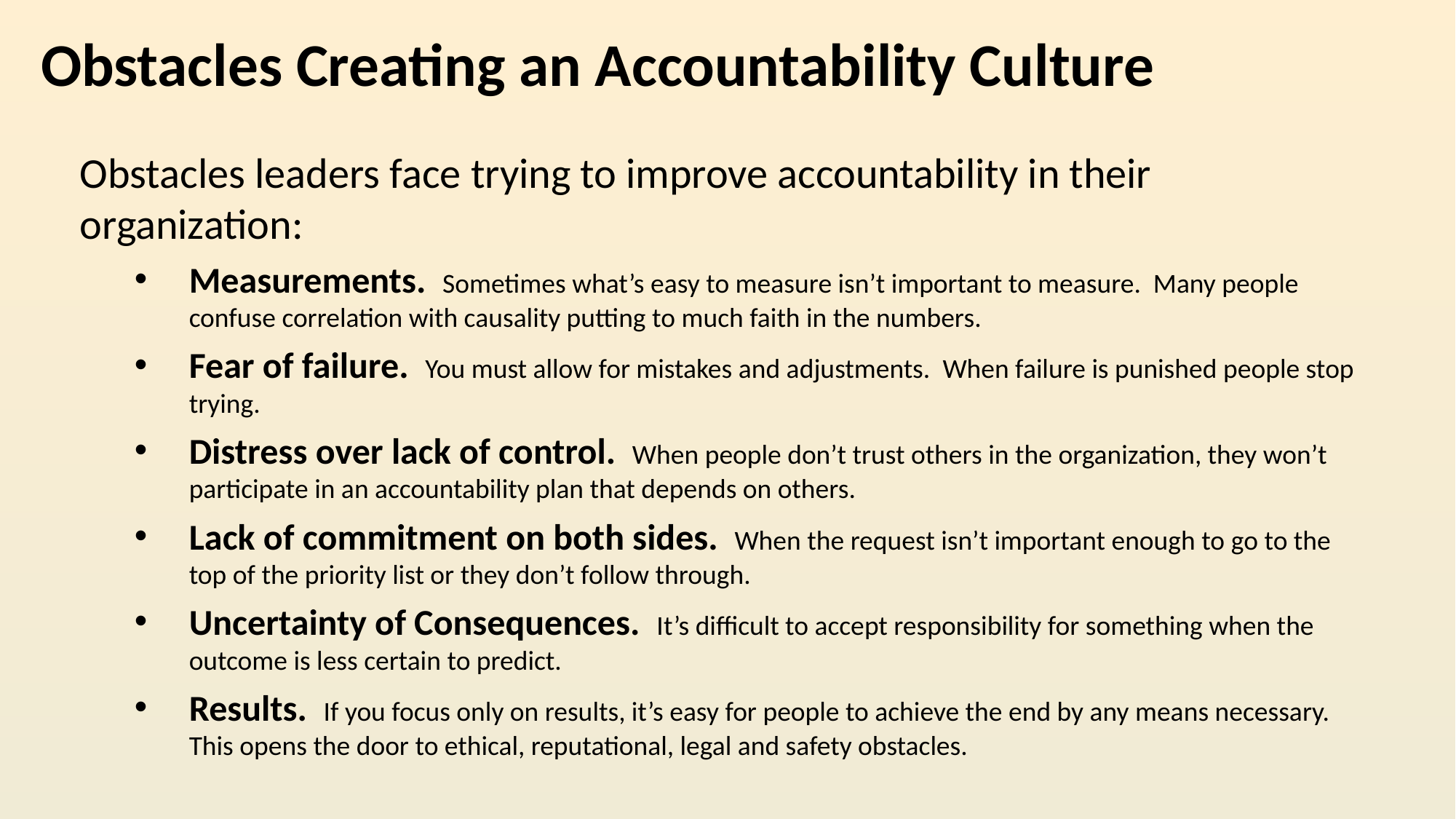

Obstacles Creating an Accountability Culture
Obstacles leaders face trying to improve accountability in their organization:
Measurements.  Sometimes what’s easy to measure isn’t important to measure.  Many people confuse correlation with causality putting to much faith in the numbers.
Fear of failure.  You must allow for mistakes and adjustments.  When failure is punished people stop trying.
Distress over lack of control.  When people don’t trust others in the organization, they won’t participate in an accountability plan that depends on others.
Lack of commitment on both sides.  When the request isn’t important enough to go to the top of the priority list or they don’t follow through.
Uncertainty of Consequences.  It’s difficult to accept responsibility for something when the outcome is less certain to predict.
Results.  If you focus only on results, it’s easy for people to achieve the end by any means necessary.  This opens the door to ethical, reputational, legal and safety obstacles.